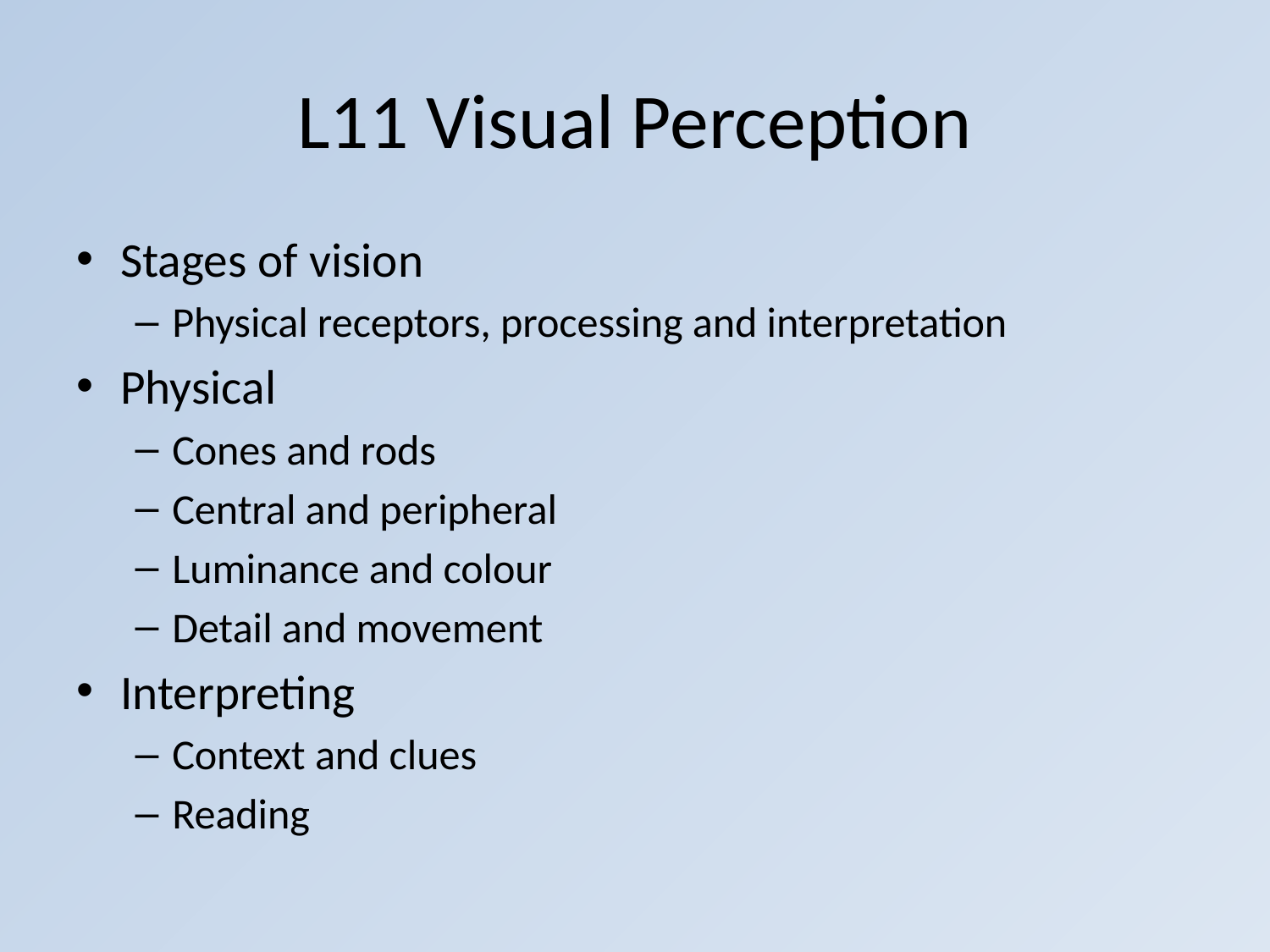

# L11 Visual Perception
Stages of vision
Physical receptors, processing and interpretation
Physical
Cones and rods
Central and peripheral
Luminance and colour
Detail and movement
Interpreting
Context and clues
Reading